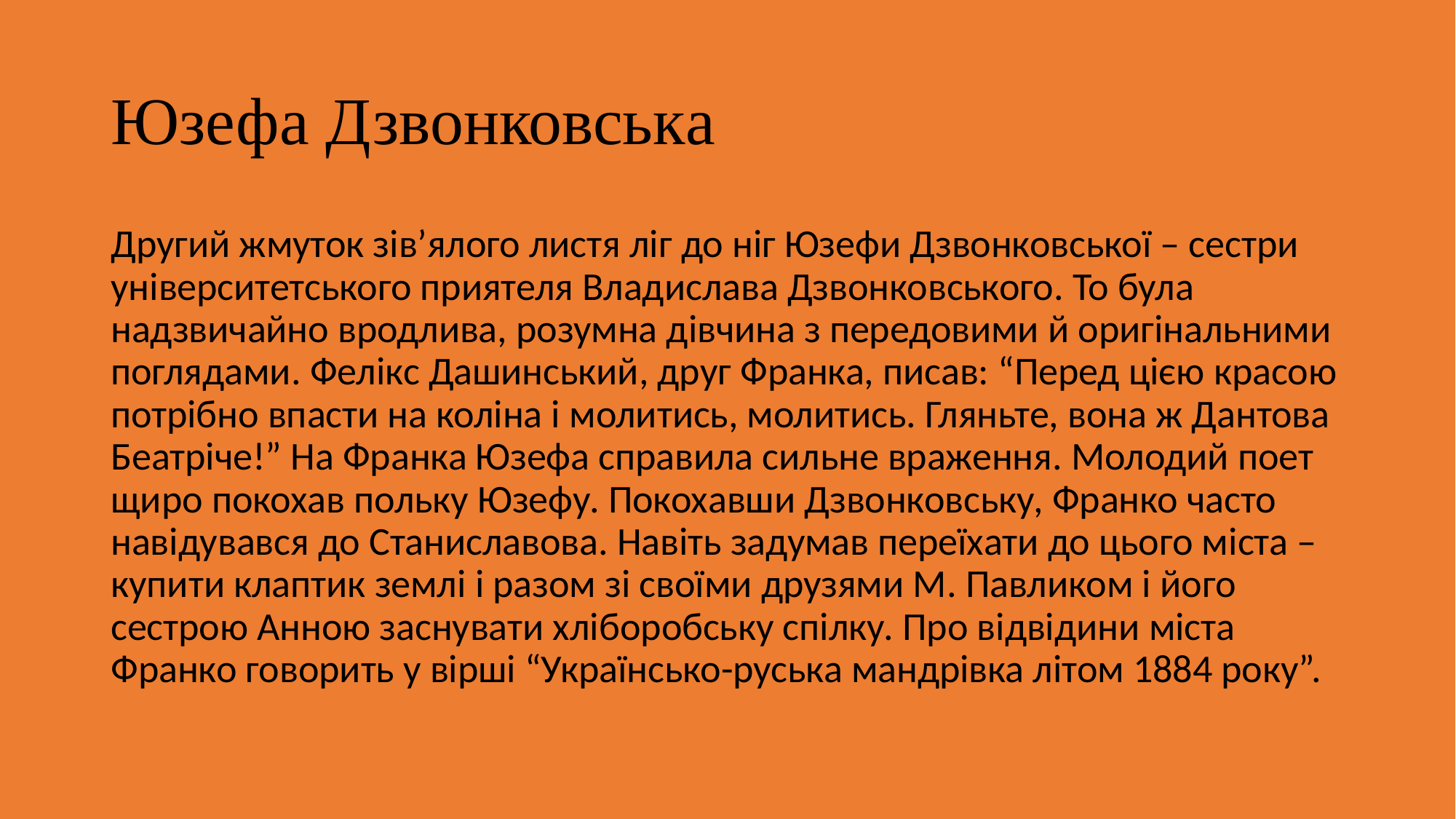

# Юзефа Дзвонковська
Другий жмуток зів’ялого листя ліг до ніг Юзефи Дзвонковської – сестри університетського приятеля Владислава Дзвонковського. То була надзвичайно вродлива, розумна дівчина з передовими й оригінальними поглядами. Фелікс Дашинський, друг Франка, писав: “Перед цією красою потрібно впасти на коліна і молитись, молитись. Гляньте, вона ж Дантова Беатріче!” На Франка Юзефа справила сильне враження. Молодий поет щиро покохав польку Юзефу. Покохавши Дзвонковську, Франко часто навідувався до Станиславова. Навіть задумав переїхати до цього міста – купити клаптик землі і разом зі своїми друзями М. Павликом і його сестрою Анною заснувати хліборобську спілку. Про відвідини міста Франко говорить у вірші “Українсько-руська мандрівка літом 1884 року”.